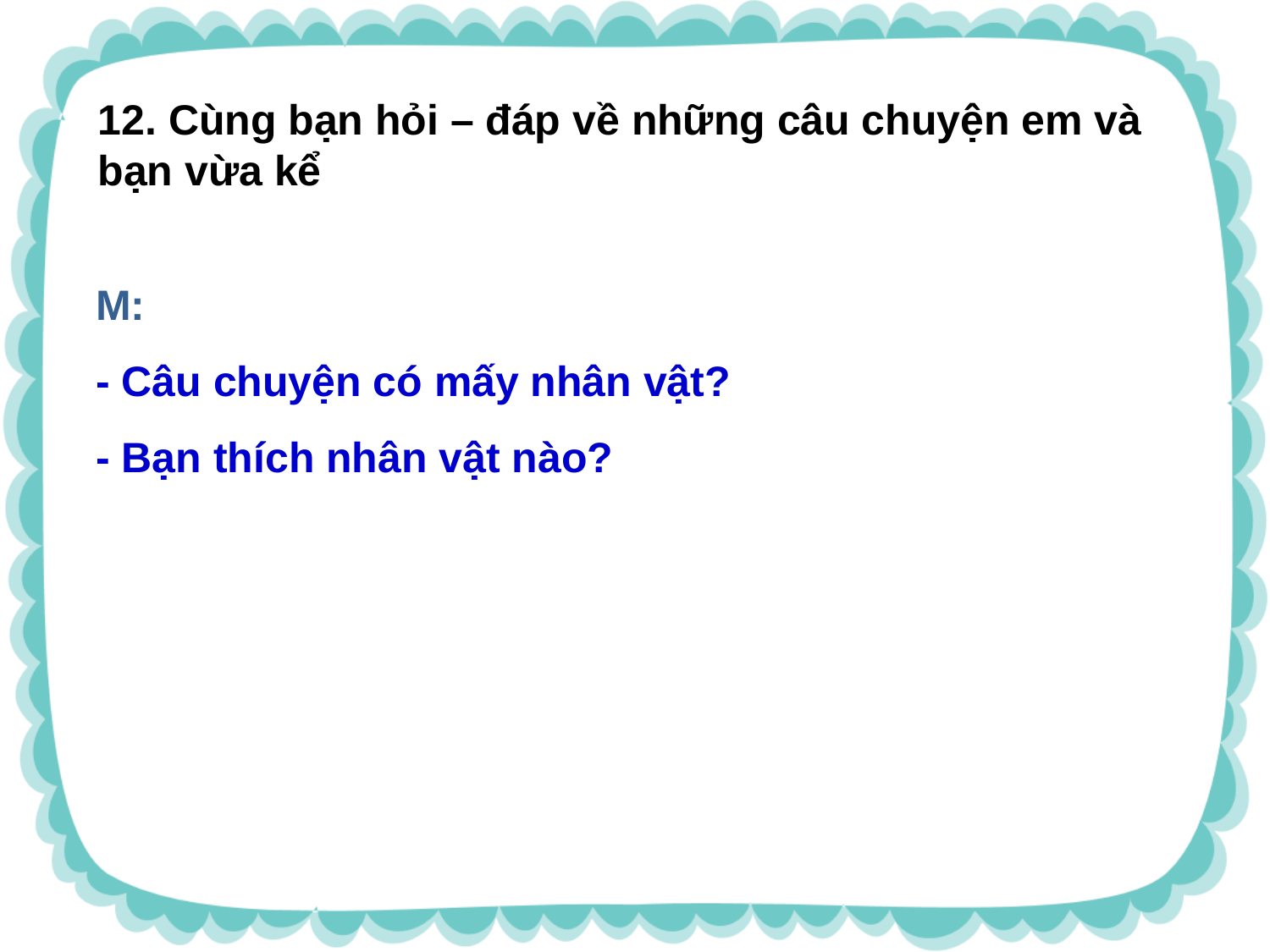

12. Cùng bạn hỏi – đáp về những câu chuyện em và bạn vừa kể
M:
- Câu chuyện có mấy nhân vật?
- Bạn thích nhân vật nào?